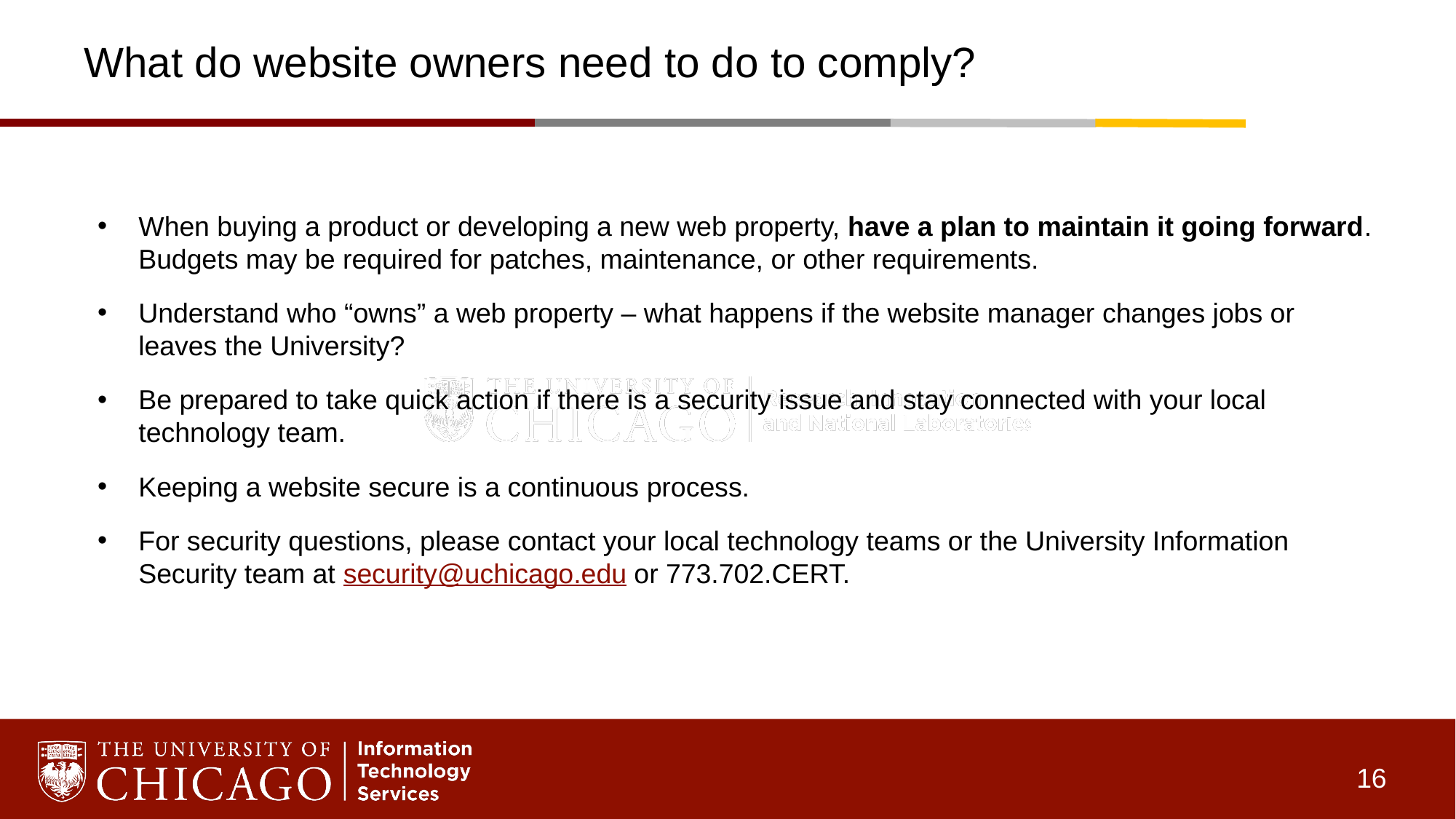

# What do website owners need to do to comply?
When buying a product or developing a new web property, have a plan to maintain it going forward. Budgets may be required for patches, maintenance, or other requirements.
Understand who “owns” a web property – what happens if the website manager changes jobs or leaves the University?
Be prepared to take quick action if there is a security issue and stay connected with your local technology team.
Keeping a website secure is a continuous process.
For security questions, please contact your local technology teams or the University Information Security team at security@uchicago.edu or 773.702.CERT.